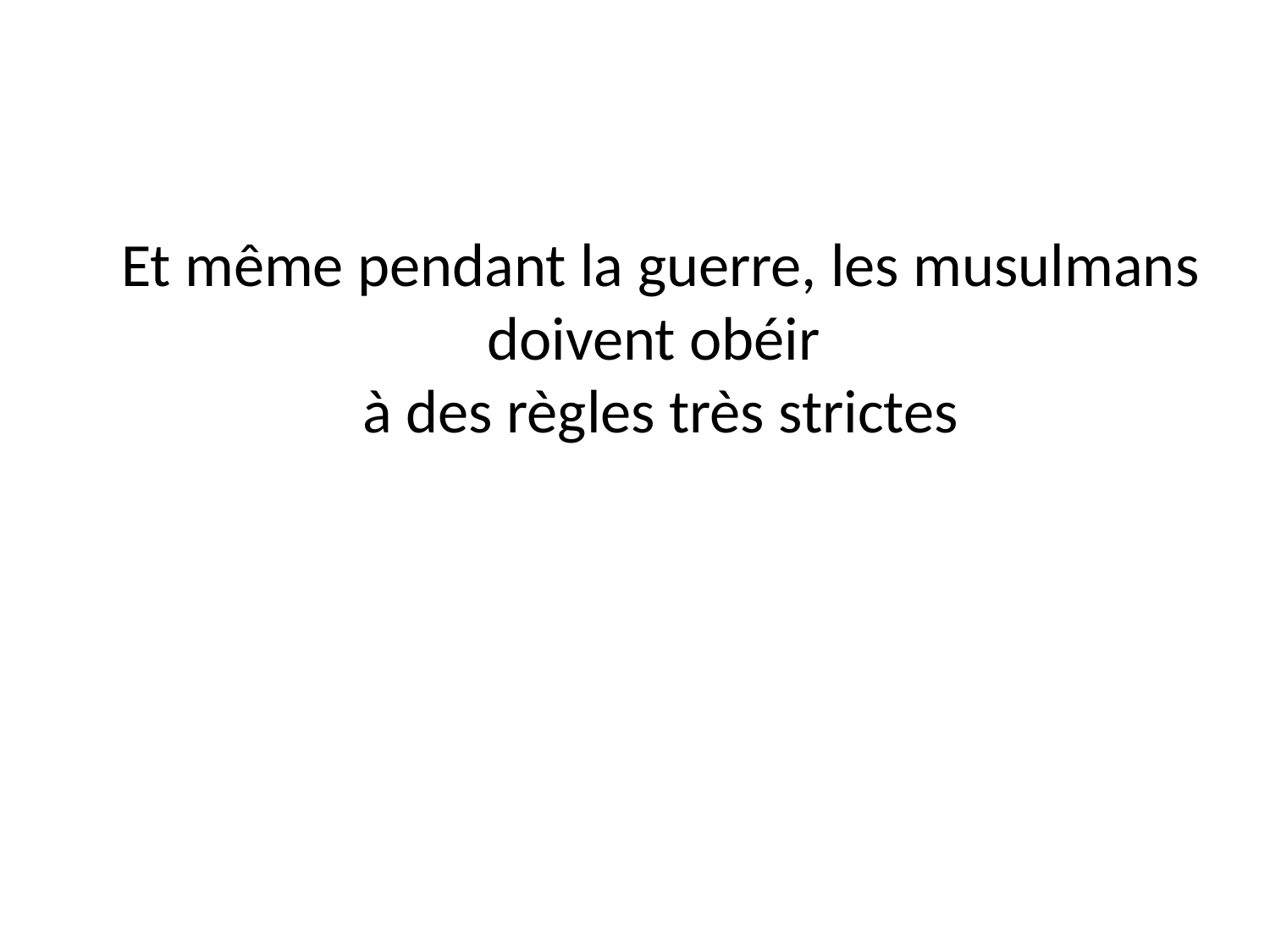

# Et même pendant la guerre, les musulmans doivent obéir à des règles très strictes